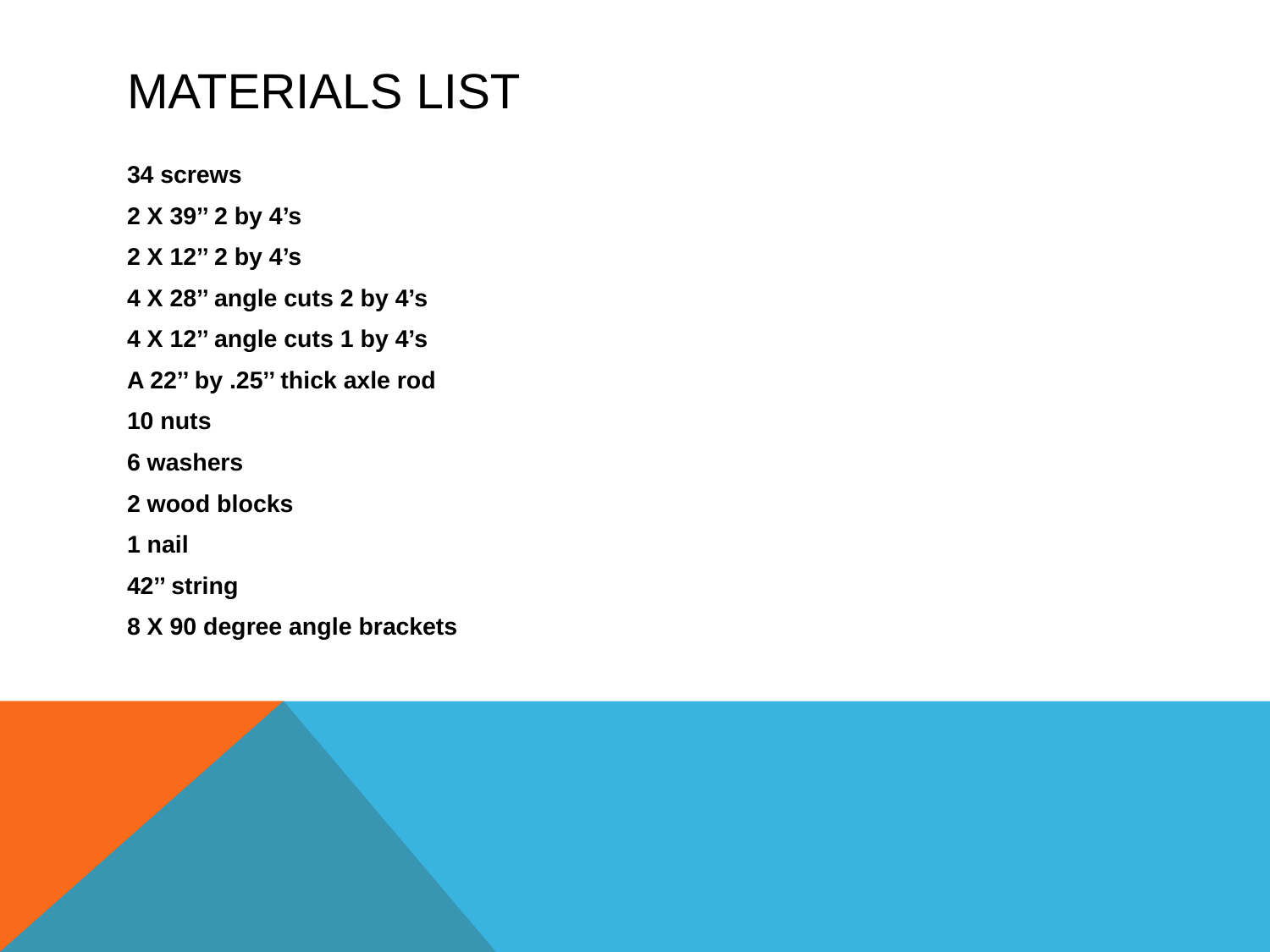

# Materials list
34 screws
2 X 39’’ 2 by 4’s
2 X 12’’ 2 by 4’s
4 X 28’’ angle cuts 2 by 4’s
4 X 12’’ angle cuts 1 by 4’s
A 22’’ by .25’’ thick axle rod
10 nuts
6 washers
2 wood blocks
1 nail
42’’ string
8 X 90 degree angle brackets